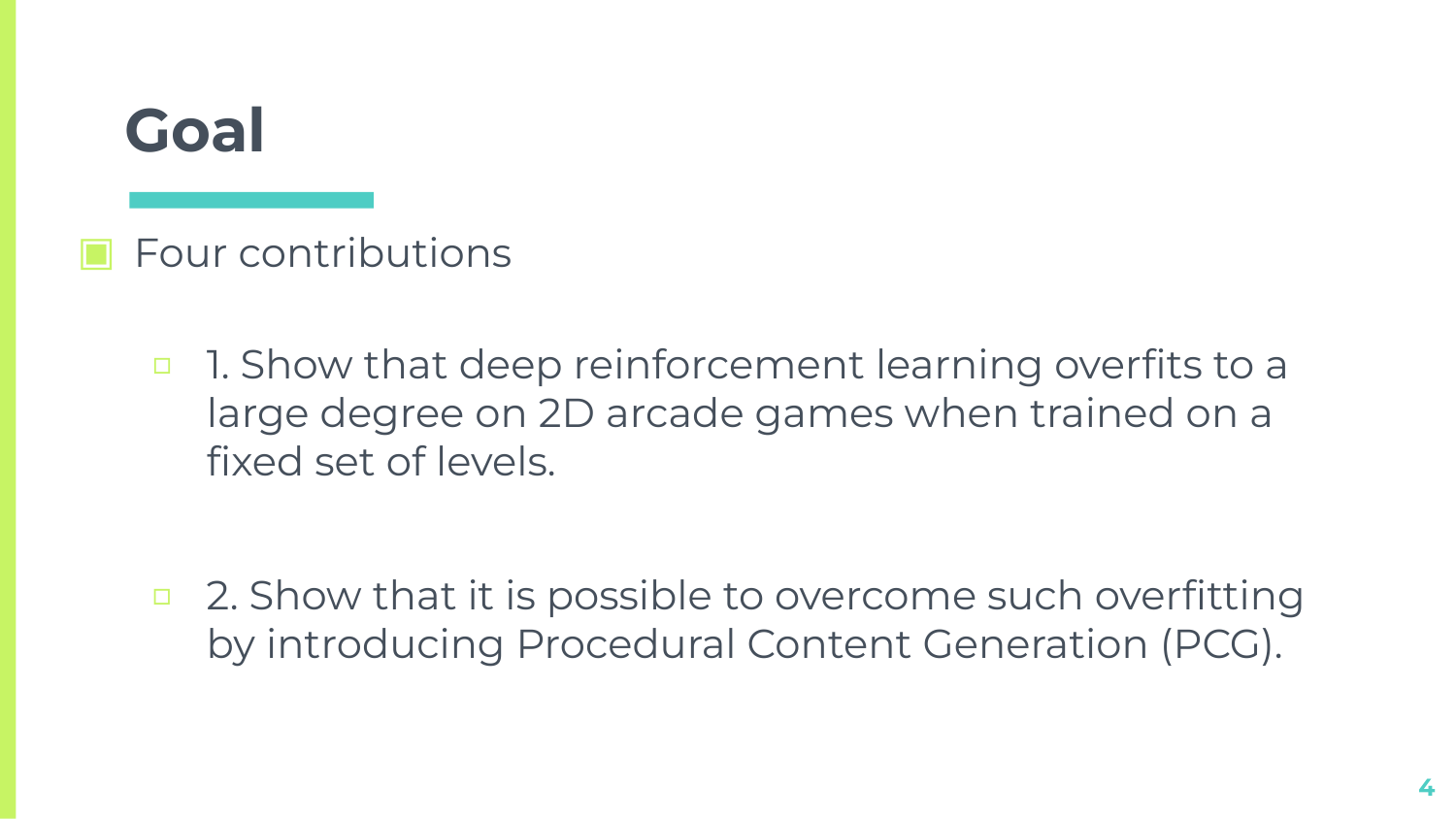

# Goal
Four contributions
1. Show that deep reinforcement learning overfits to a large degree on 2D arcade games when trained on a fixed set of levels.
2. Show that it is possible to overcome such overfitting by introducing Procedural Content Generation (PCG).
4